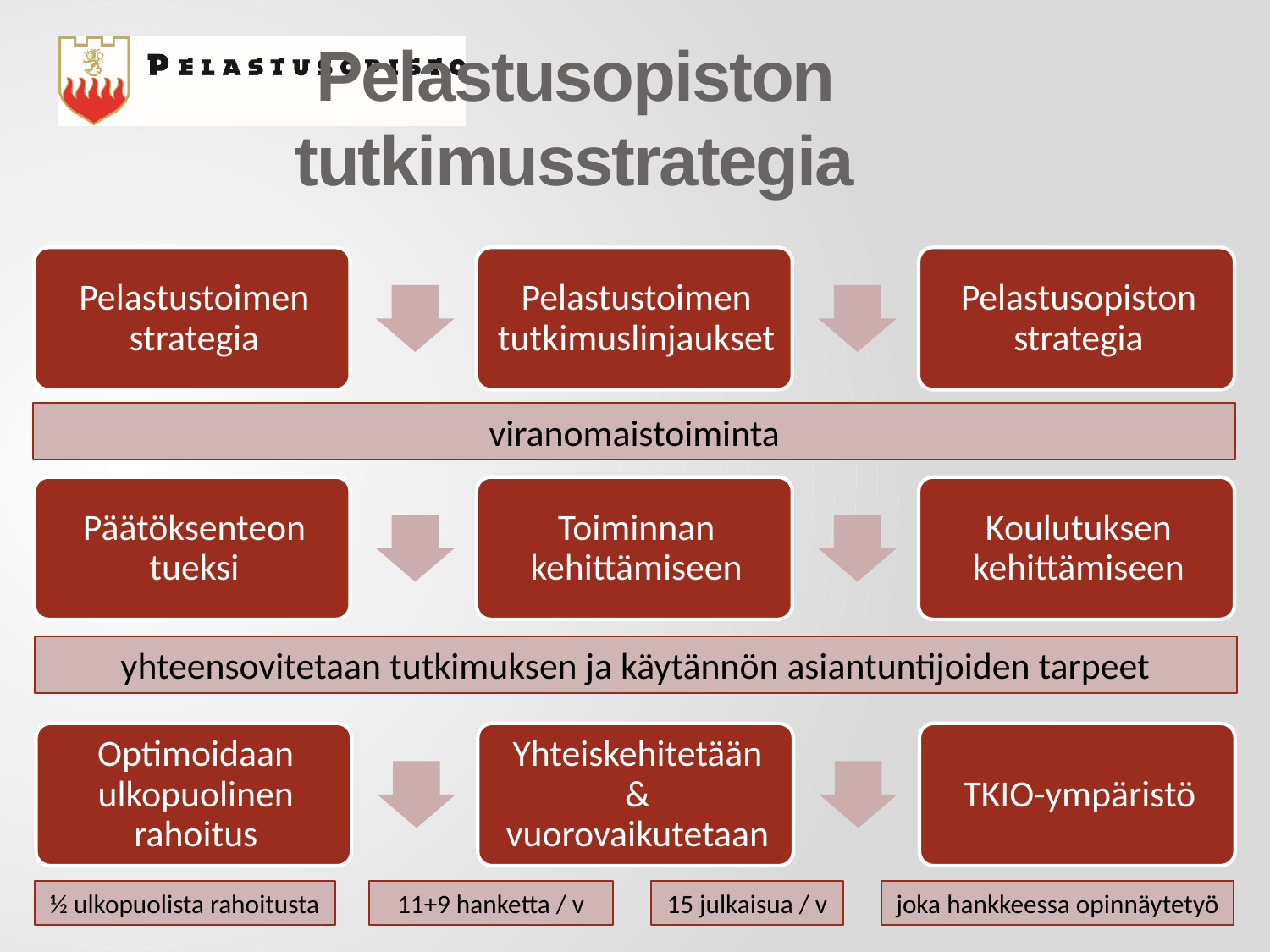

Pelastusopiston tutkimusstrategia
Pelastustoimen strategia

Pelastustoimen tutkimuslinjaukset

Pelastusopiston strategia
viranomaistoiminta
Päätöksenteon tueksi

Toiminnan kehittämiseen

Koulutuksen kehittämiseen
yhteensovitetaan tutkimuksen ja käytännön asiantuntijoiden tarpeet
Optimoidaan ulkopuolinen rahoitus

Yhteiskehitetään & vuorovaikutetaan

TKIO-ympäristö
½ ulkopuolista rahoitusta
11+9 hanketta / v
15 julkaisua / v
joka hankkeessa opinnäytetyö